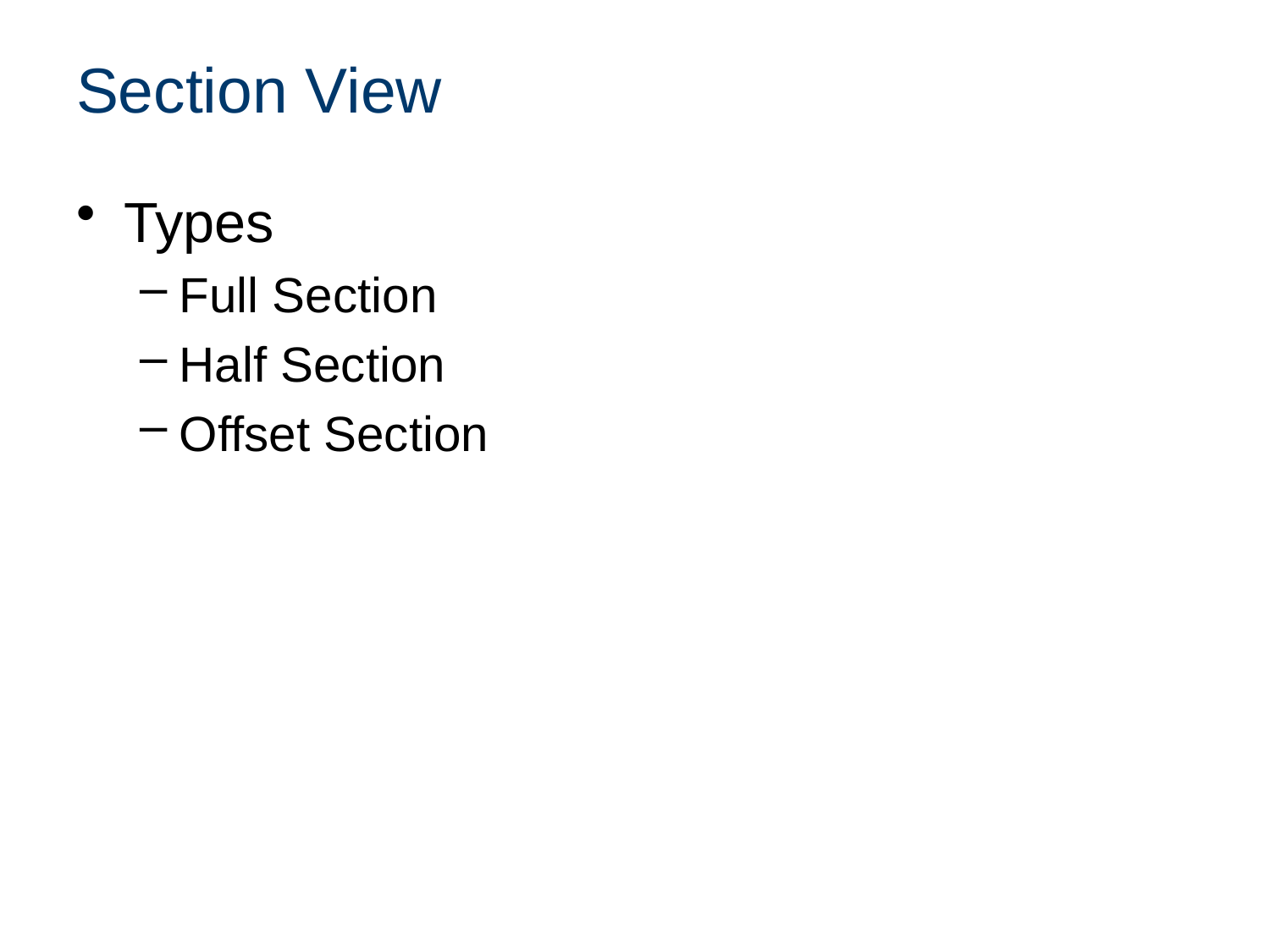

# Section View
Types
Full Section
Half Section
Offset Section